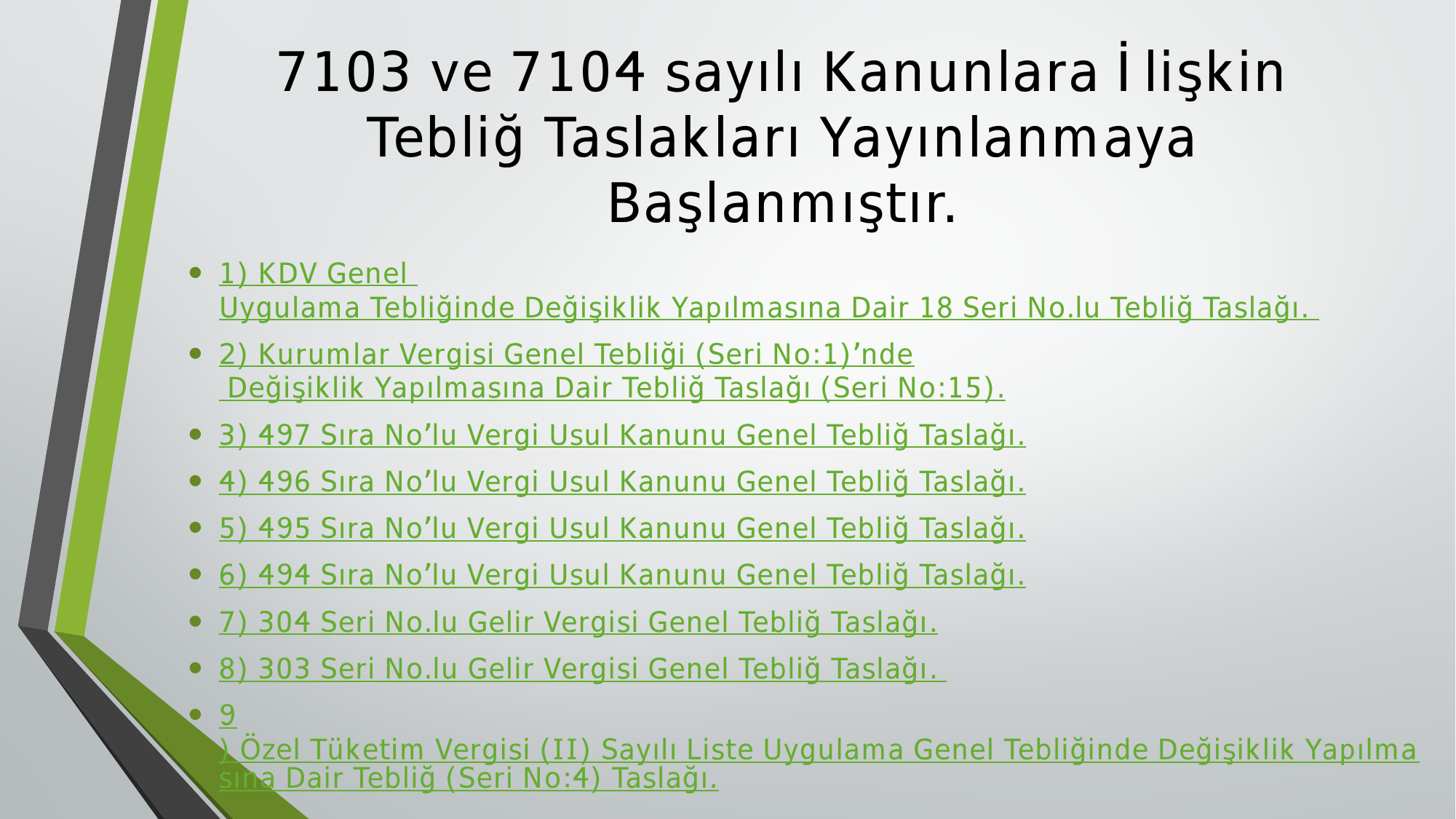

# 7103 ve 7104 sayılı Kanunlara İlişkin Tebliğ Taslakları Yayınlanmaya Başlanmıştır.
1) KDV Genel Uygulama Tebliğinde Değişiklik Yapılmasına Dair 18 Seri No.lu Tebliğ Taslağı.
2) Kurumlar Vergisi Genel Tebliği (Seri No:1)’nde Değişiklik Yapılmasına Dair Tebliğ Taslağı (Seri No:15).
3) 497 Sıra No’lu Vergi Usul Kanunu Genel Tebliğ Taslağı.
4) 496 Sıra No’lu Vergi Usul Kanunu Genel Tebliğ Taslağı.
5) 495 Sıra No’lu Vergi Usul Kanunu Genel Tebliğ Taslağı.
6) 494 Sıra No’lu Vergi Usul Kanunu Genel Tebliğ Taslağı.
7) 304 Seri No.lu Gelir Vergisi Genel Tebliğ Taslağı.
8) 303 Seri No.lu Gelir Vergisi Genel Tebliğ Taslağı.
9) Özel Tüketim Vergisi (II) Sayılı Liste Uygulama Genel Tebliğinde Değişiklik Yapılmasına Dair Tebliğ (Seri No:4) Taslağı.